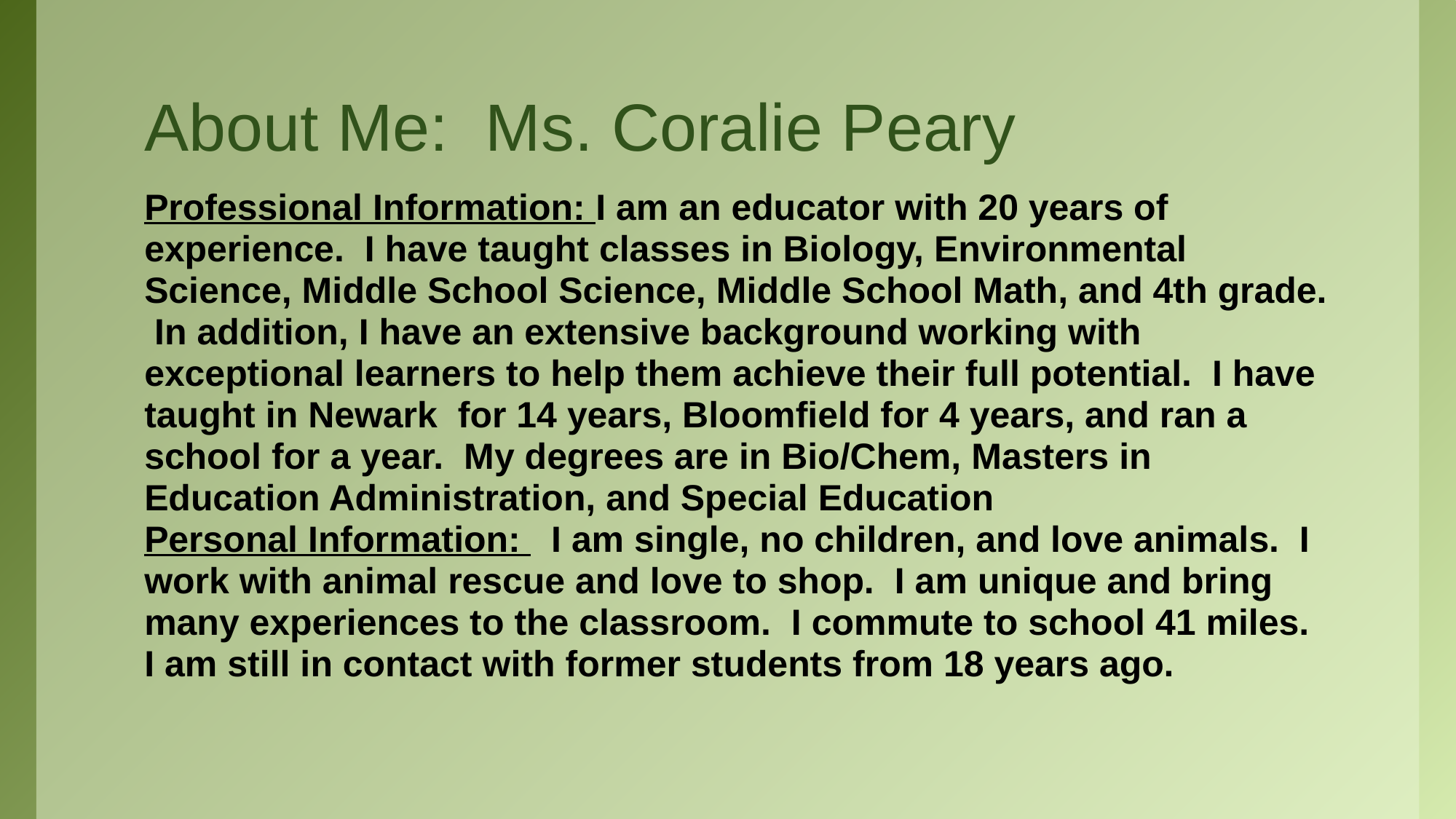

# About Me:  Ms. Coralie Peary
Professional Information: I am an educator with 20 years of experience.  I have taught classes in Biology, Environmental Science, Middle School Science, Middle School Math, and 4th grade.  In addition, I have an extensive background working with exceptional learners to help them achieve their full potential.  I have taught in Newark  for 14 years, Bloomfield for 4 years, and ran a school for a year.  My degrees are in Bio/Chem, Masters in Education Administration, and Special Education
Personal Information:   I am single, no children, and love animals.  I work with animal rescue and love to shop.  I am unique and bring many experiences to the classroom.  I commute to school 41 miles.  I am still in contact with former students from 18 years ago.